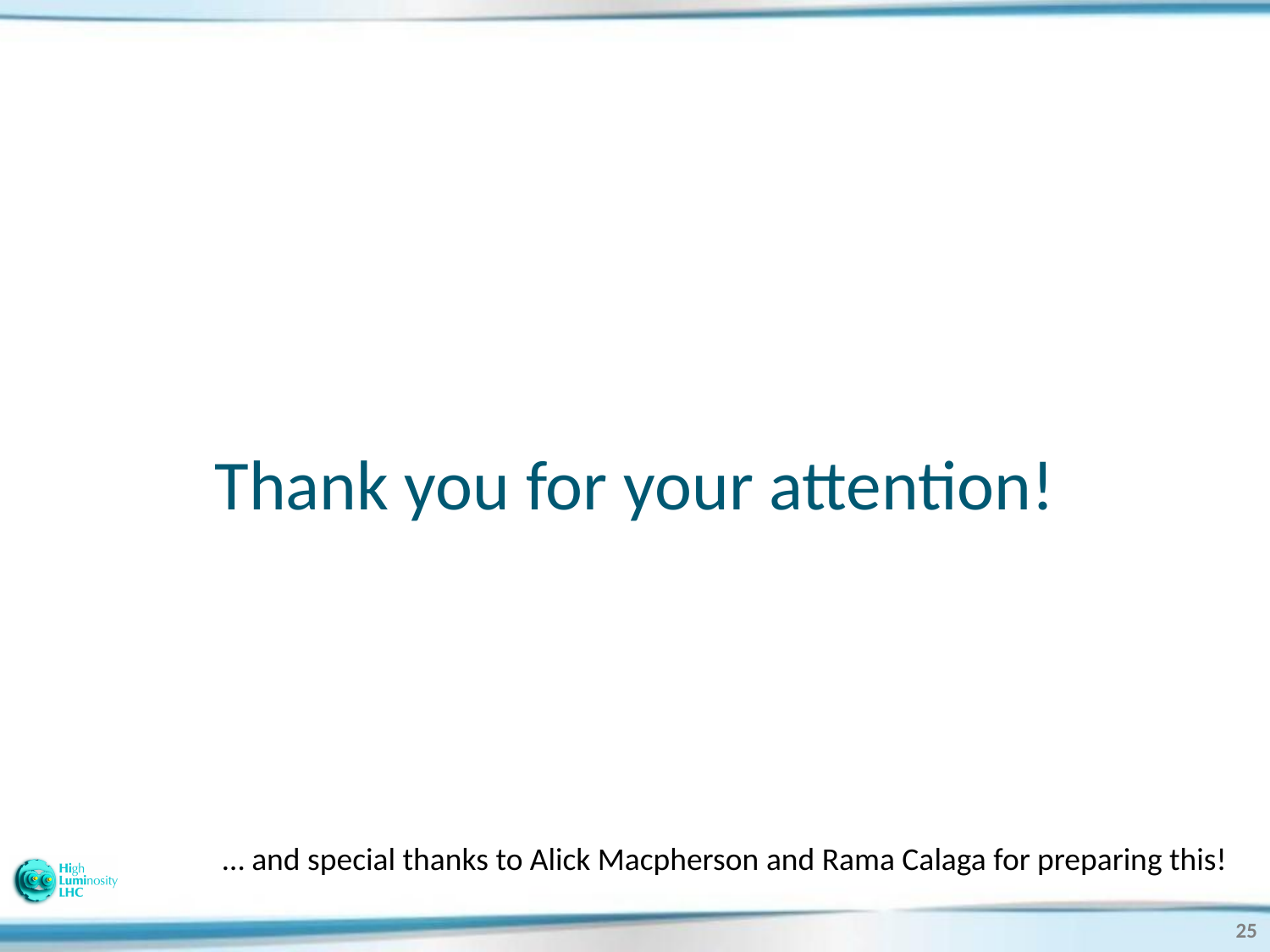

Thank you for your attention!
… and special thanks to Alick Macpherson and Rama Calaga for preparing this!
25